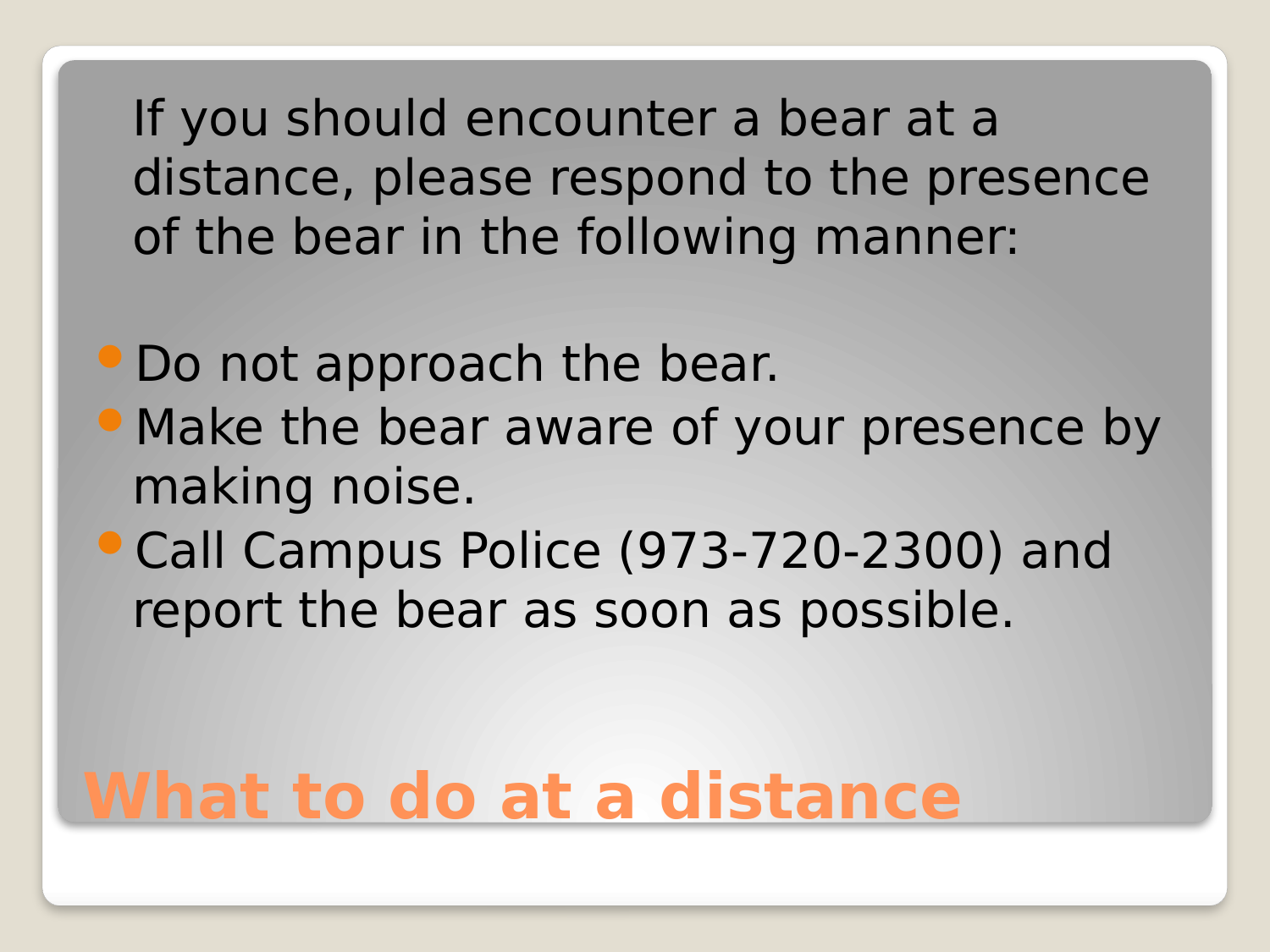

If you should encounter a bear at a distance, please respond to the presence of the bear in the following manner:

Do not approach the bear.
Make the bear aware of your presence by making noise.
Call Campus Police (973-720-2300) and report the bear as soon as possible.

# What to do at a distance